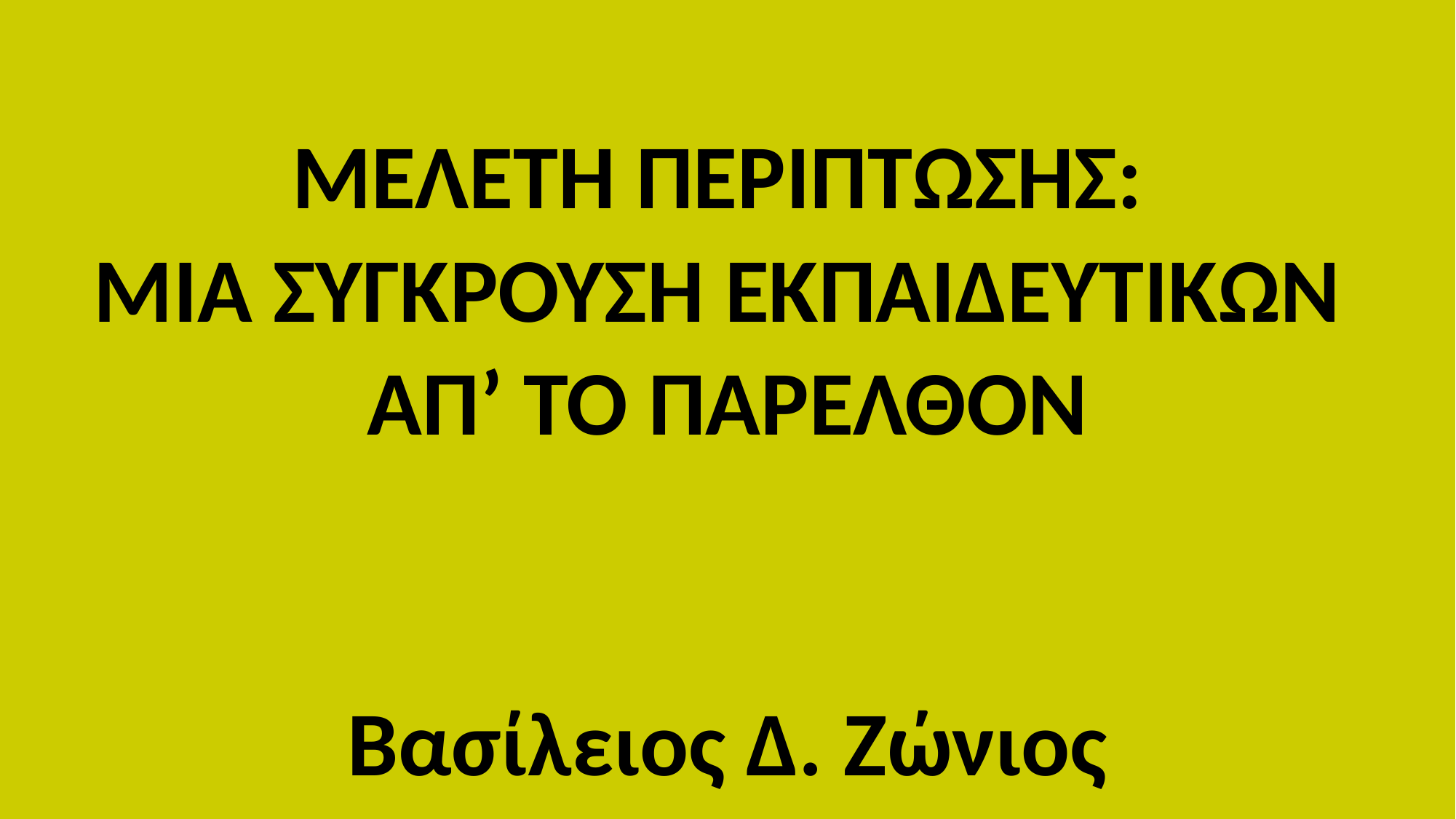

ΜΕΛΕΤΗ ΠΕΡΙΠΤΩΣΗΣ:
ΜΙΑ ΣΥΓΚΡΟΥΣΗ ΕΚΠΑΙΔΕΥΤΙΚΩΝ
ΑΠ’ ΤΟ ΠΑΡΕΛΘΟΝ

Βασίλειος Δ. Ζώνιος